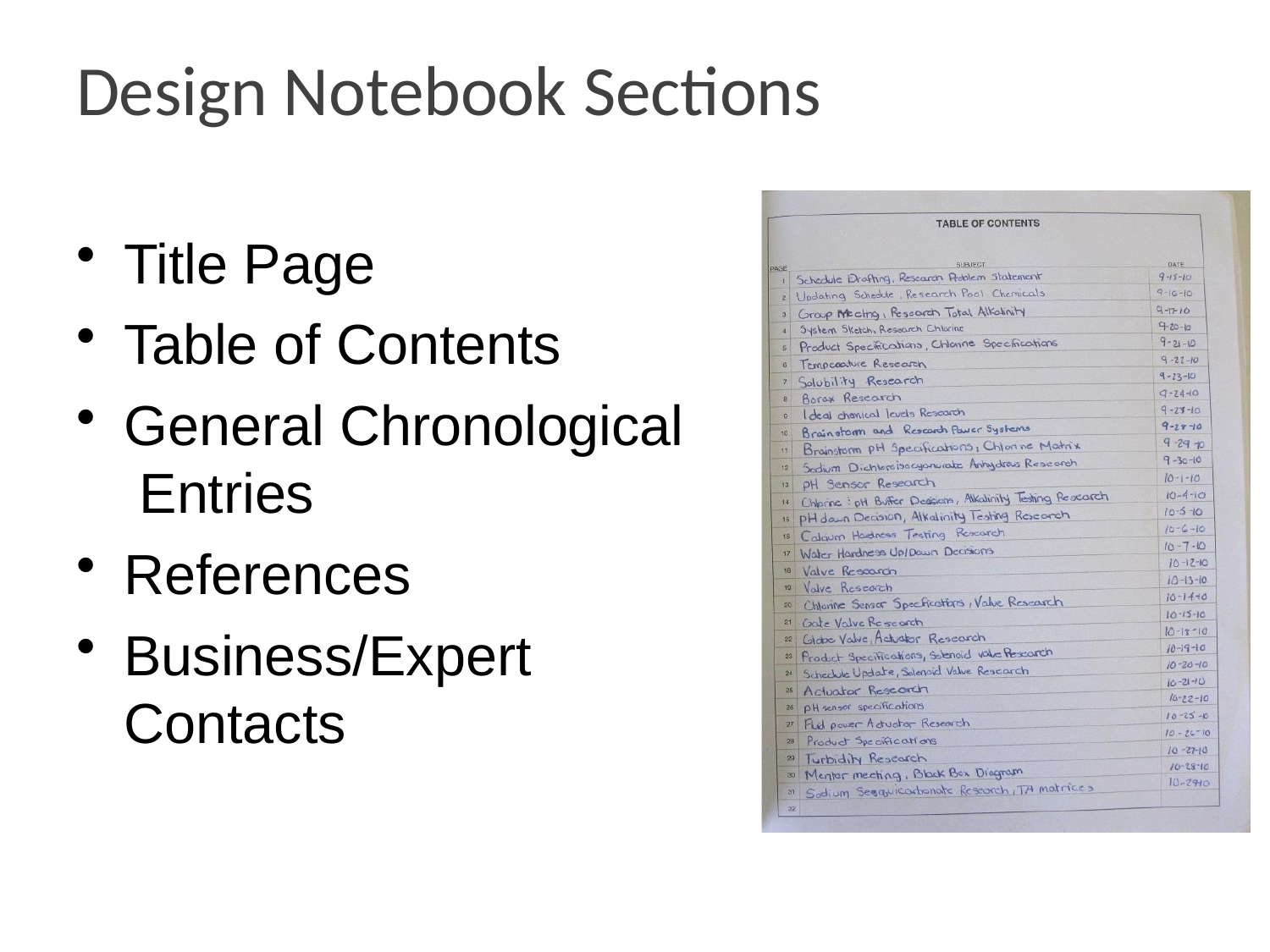

# Design Notebook Sections

Title Page
Table of Contents
General Chronological  Entries
References
Business/Expert
Contacts
© 2012 Project Lead The Way, Inc.